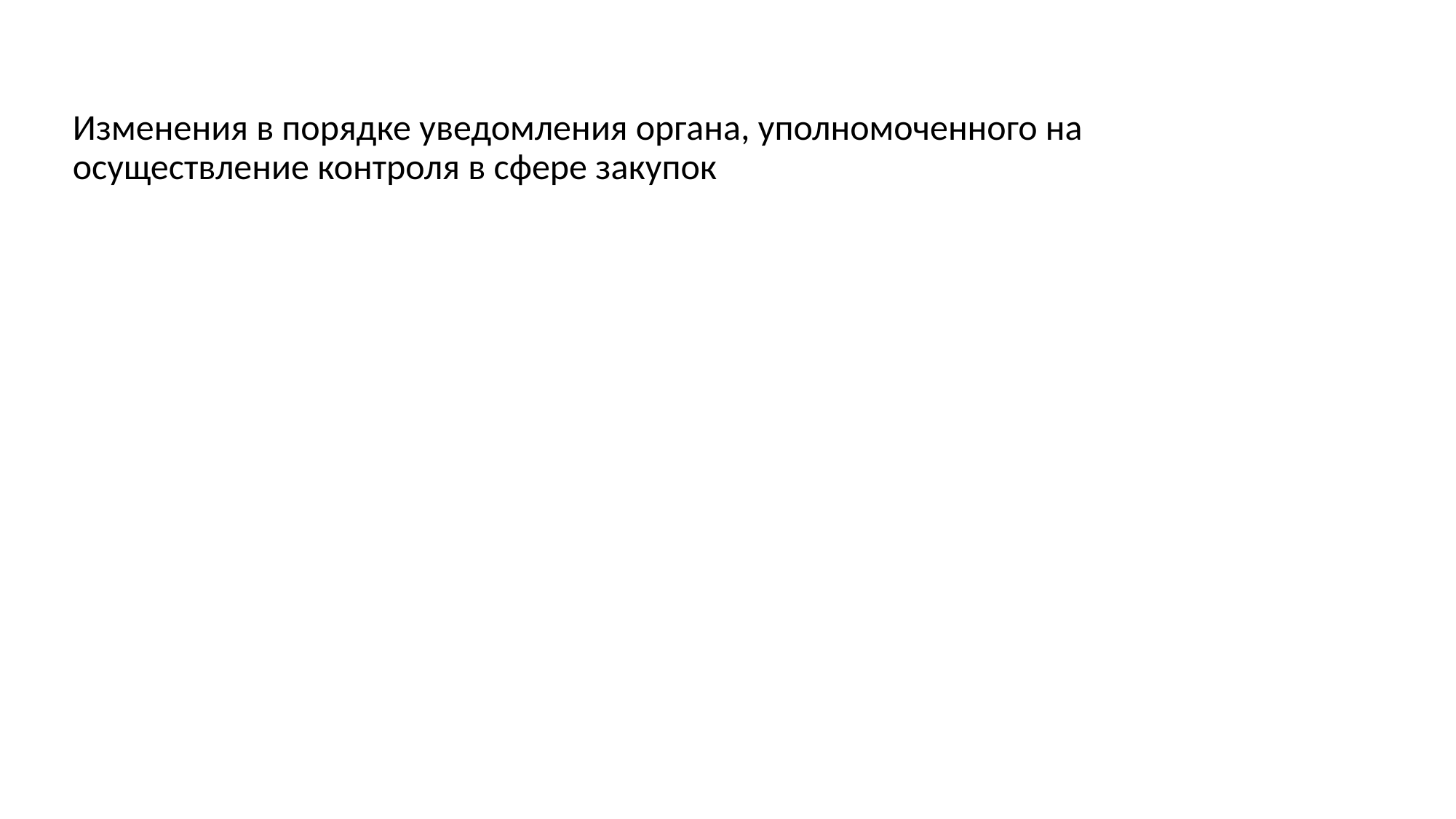

# Изменения в порядке уведомления органа, уполномоченного на осуществление контроля в сфере закупок